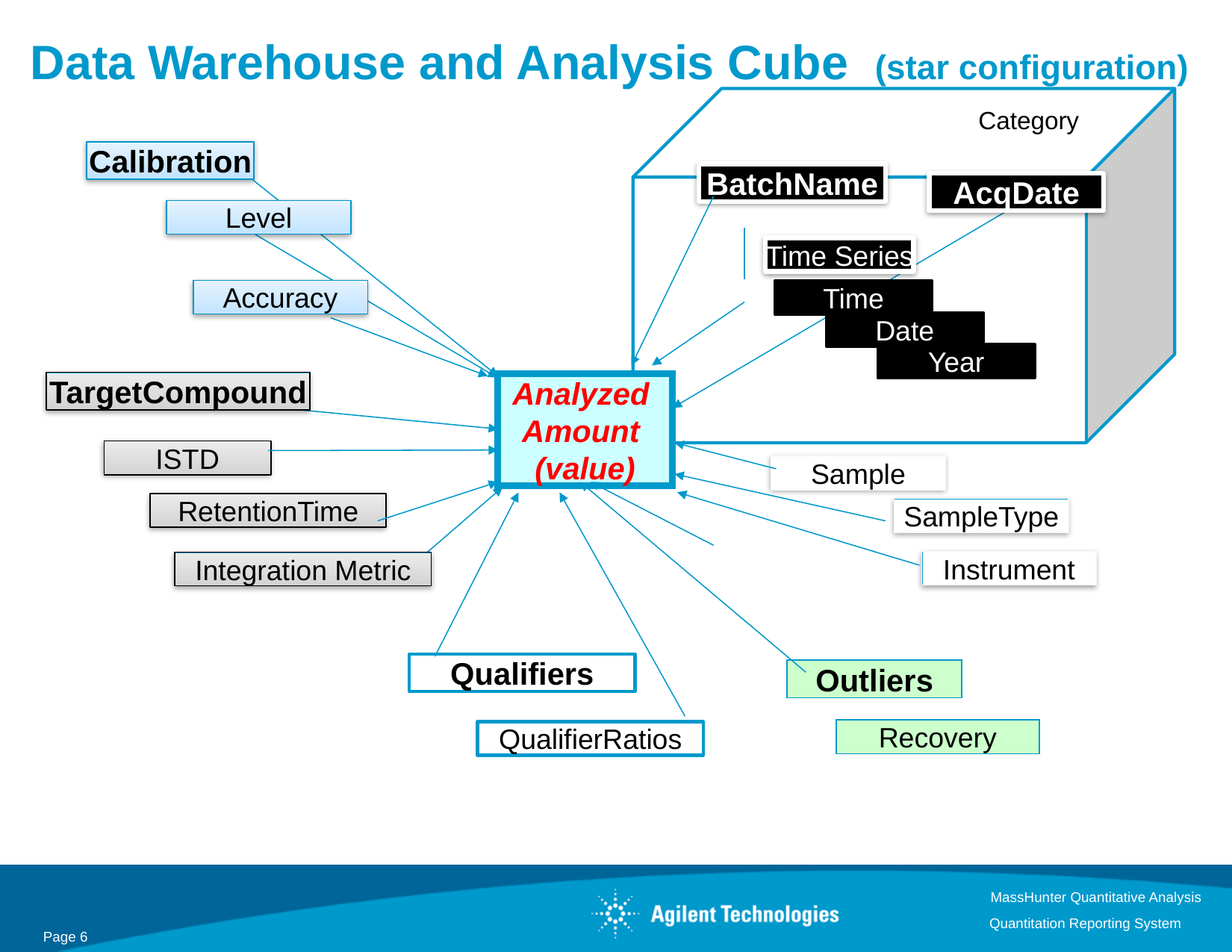

# Data Warehouse and Analysis Cube  (star configuration)

Category

Calibration

BatchName

AcqDate

Level

Time Series
Accuracy
Time

Date

Year
Analyzed
Amount
(value)
TargetCompound

ISTD

Sample

RetentionTime
SampleType
Instrument
Integration Metric
Qualifiers
Outliers
Recovery
QualifierRatios
MassHunter Quantitative Analysis

Quantitation Reporting System

Page 6